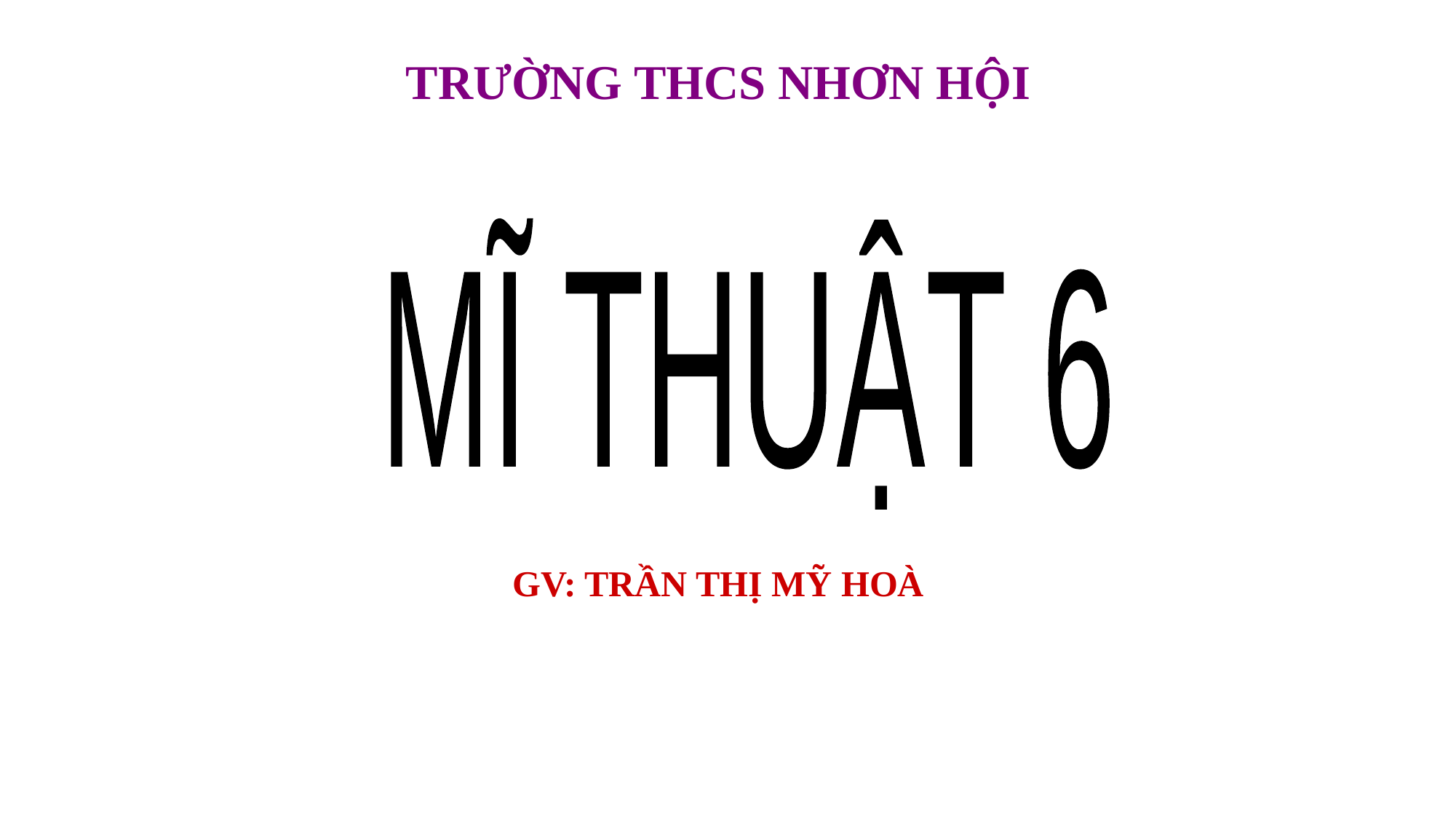

TRƯỜNG THCS NHƠN HỘI
MĨ THUẬT 6
GV: TRẦN THỊ MỸ HOÀ